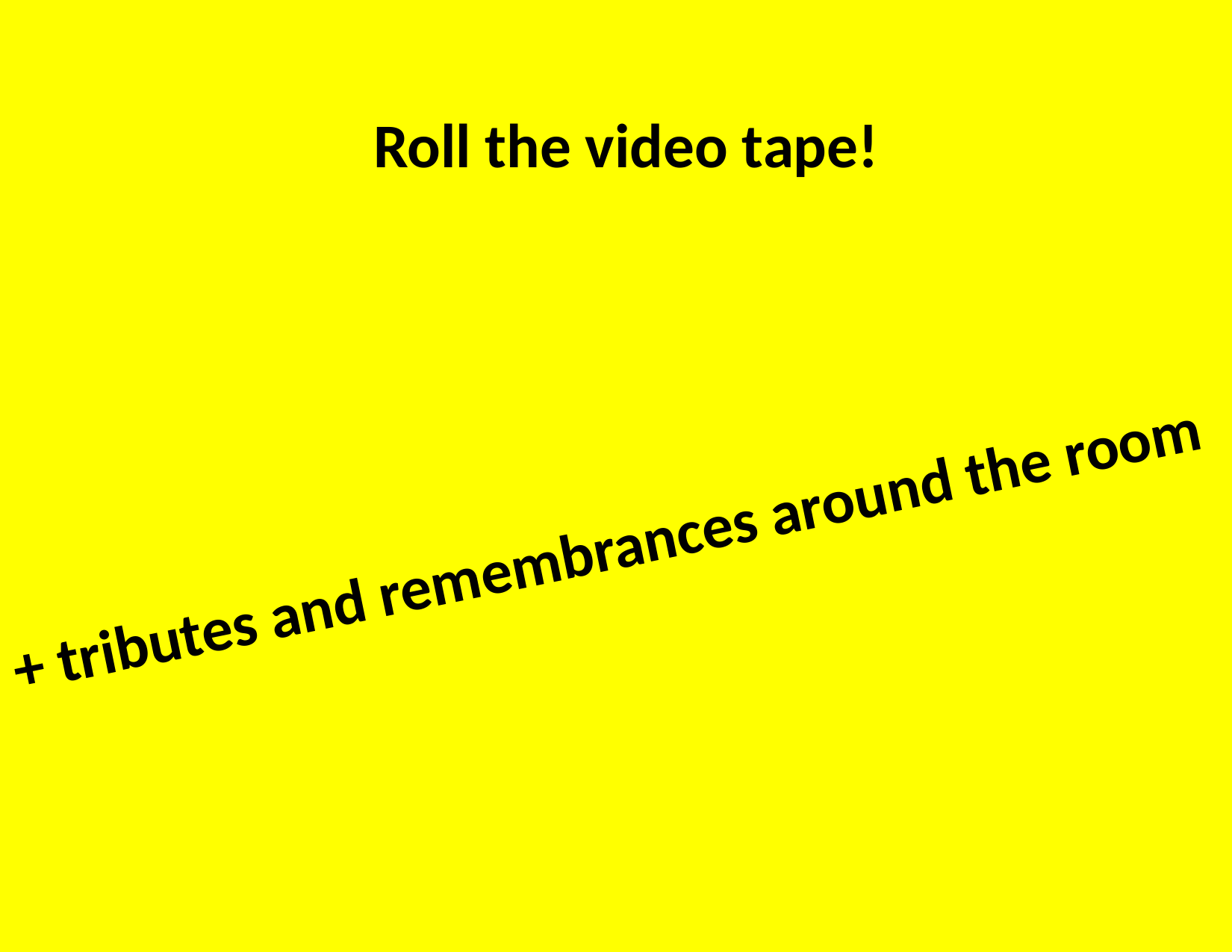

Roll the video tape!
+ tributes and remembrances around the room